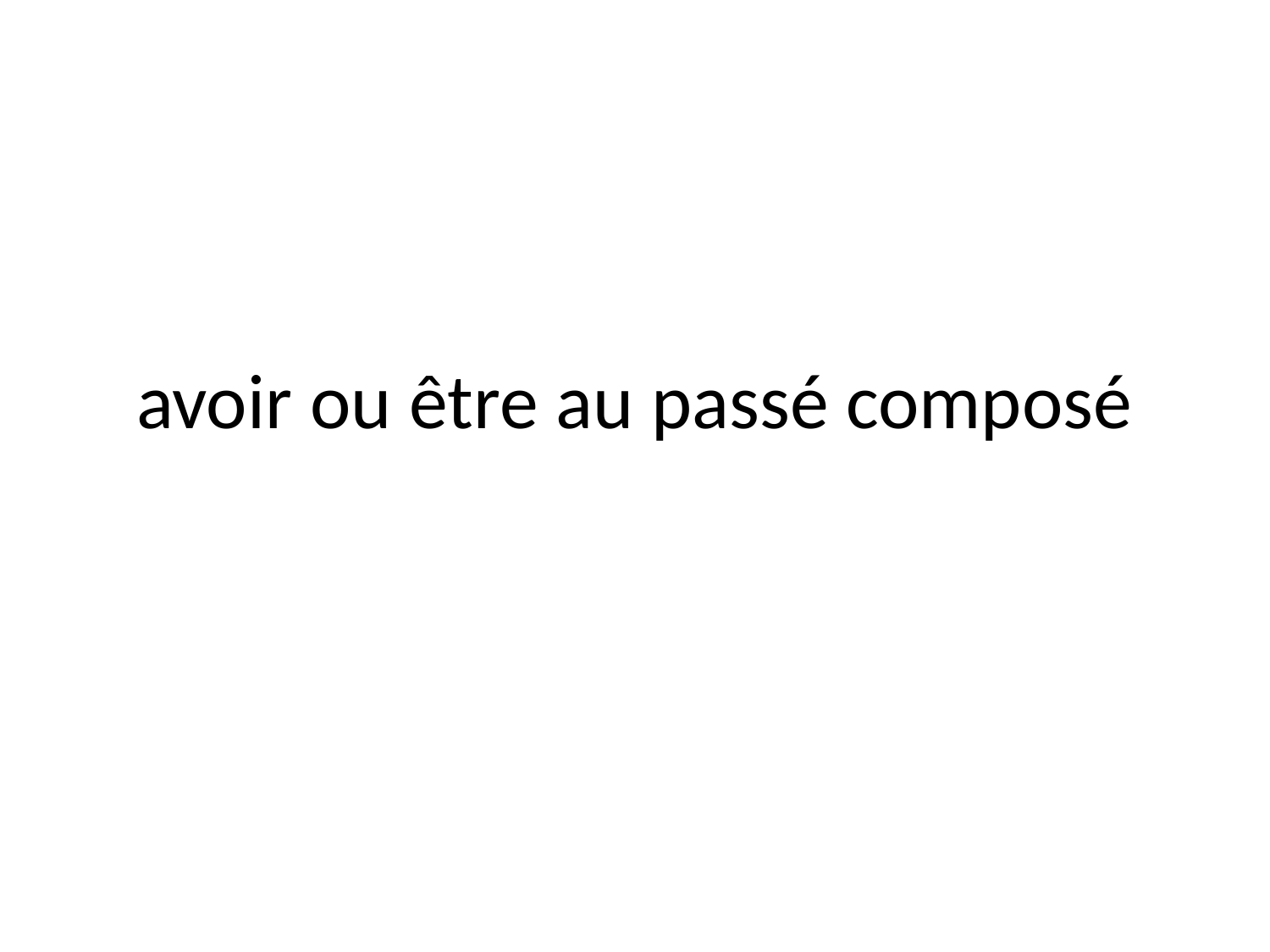

# avoir ou être au passé composé